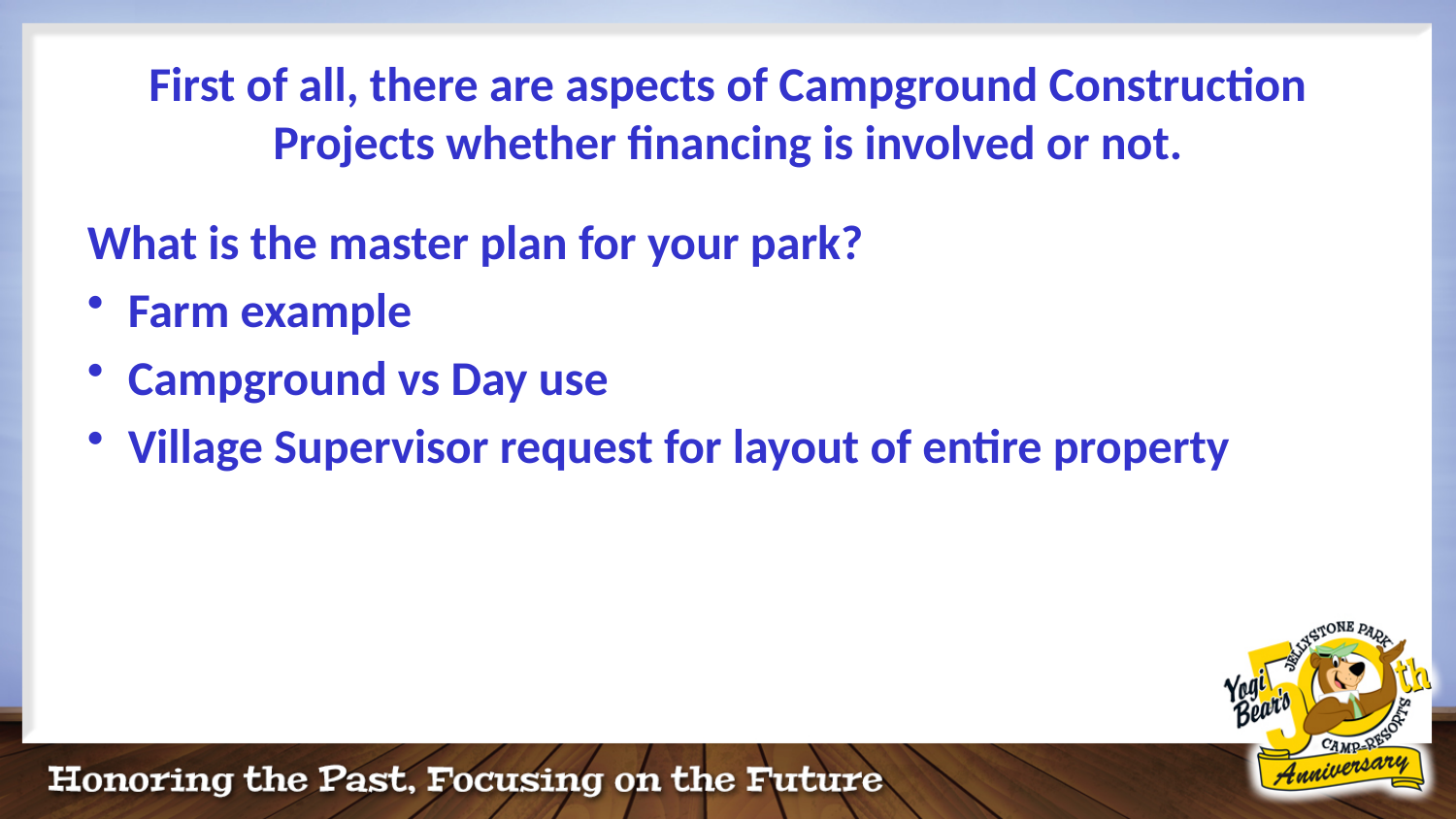

# First of all, there are aspects of Campground Construction Projects whether financing is involved or not.
What is the master plan for your park?
Farm example
Campground vs Day use
Village Supervisor request for layout of entire property